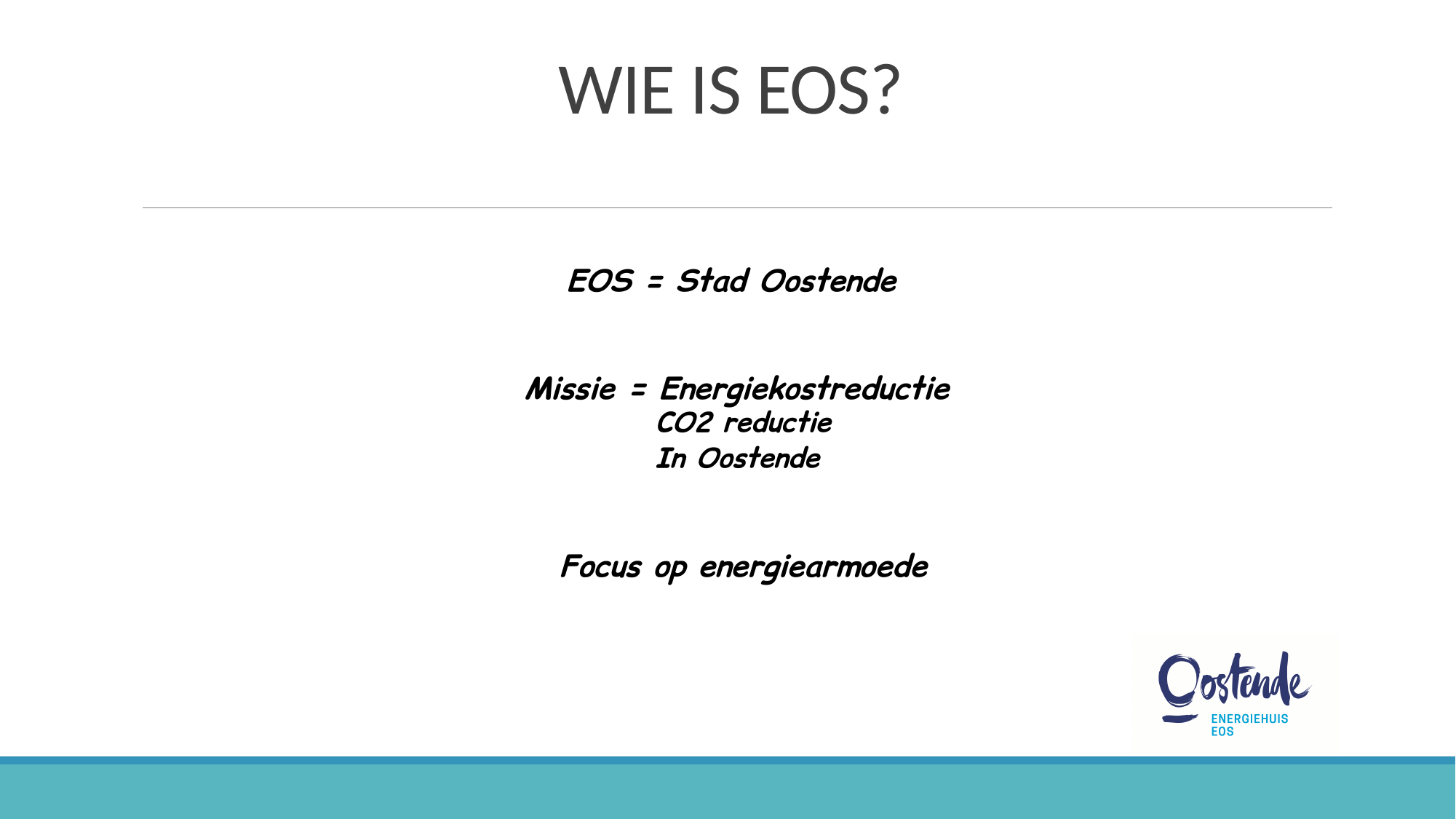

# WIE IS EOS?

EOS = Stad Oostende

Missie = Energiekostreductie
CO2 reductie
In Oostende

Focus op energiearmoede